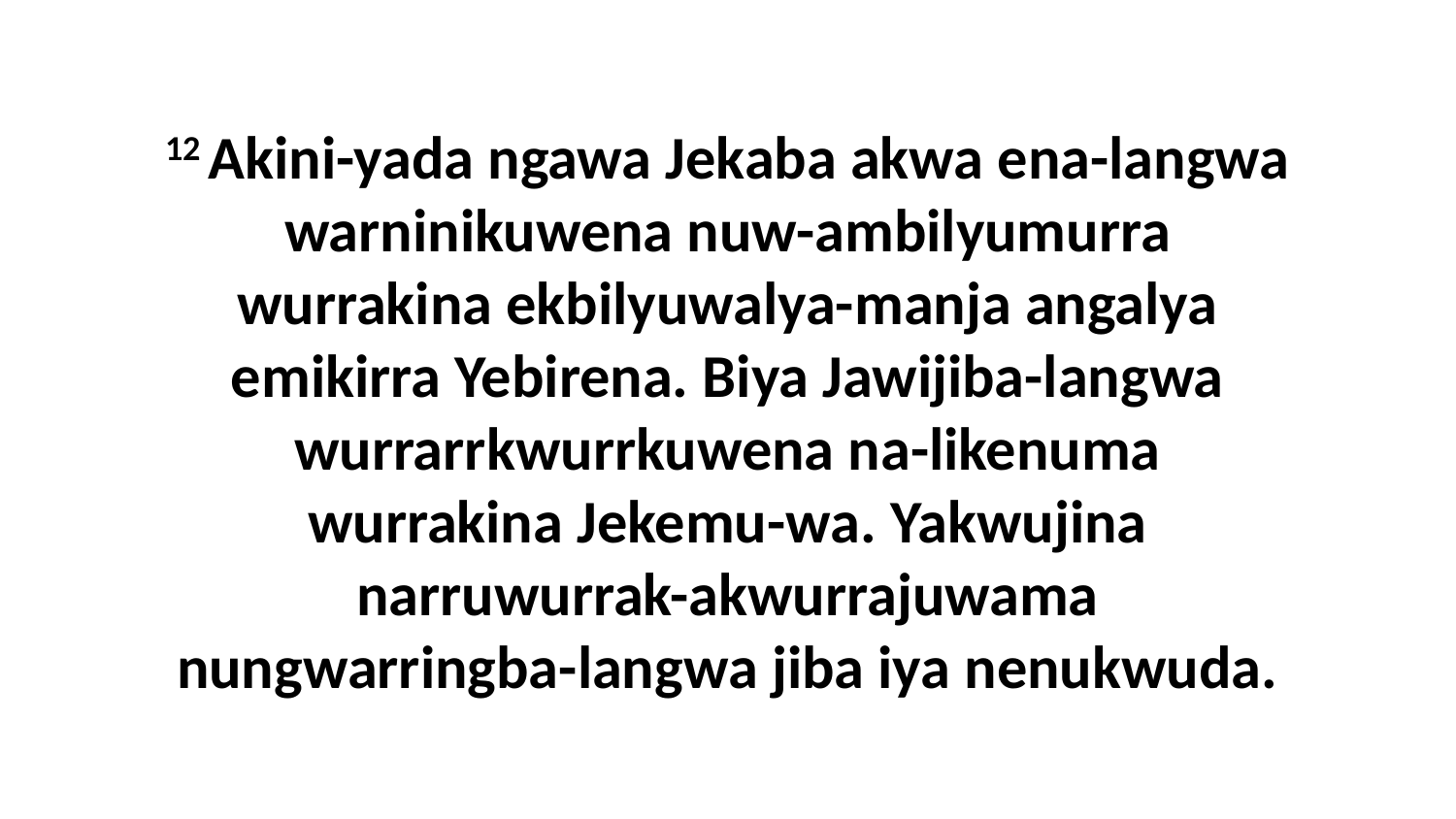

12 Akini-yada ngawa Jekaba akwa ena-langwa warninikuwena nuw-ambilyumurra wurrakina ekbilyuwalya-manja angalya emikirra Yebirena. Biya Jawijiba-langwa wurrarrkwurrkuwena na-likenuma wurrakina Jekemu-wa. Yakwujina narruwurrak-akwurrajuwama nungwarringba-langwa jiba iya nenukwuda.